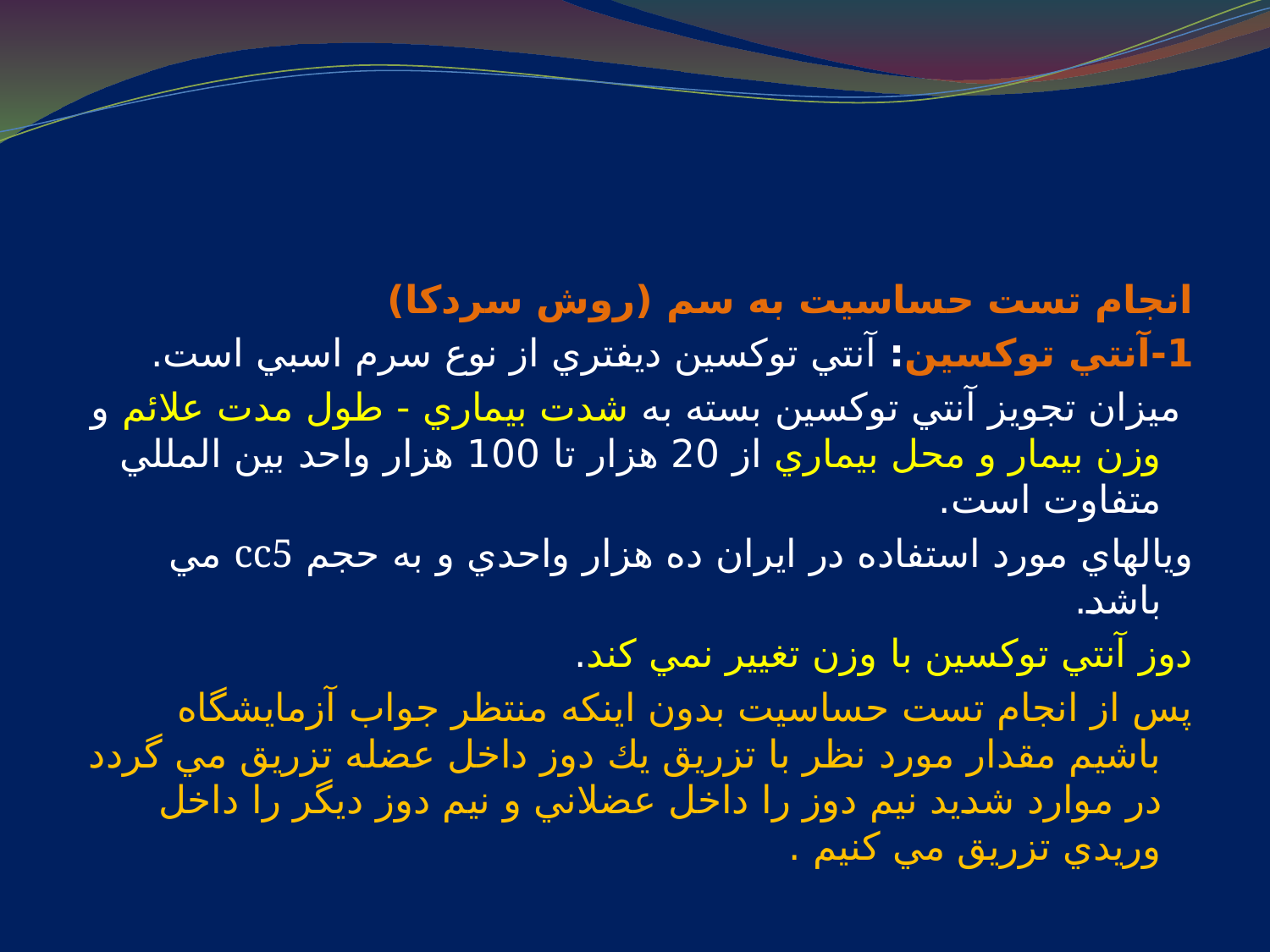

#
انجام تست حساسيت به سم (روش سردكا)
1-آنتي توكسين: آنتي توكسين ديفتري از نوع سرم اسبي است.
 ميزان تجويز آنتي توكسين بسته به شدت بيماري - طول مدت علائم و وزن بيمار و محل بيماري از 20 هزار تا 100 هزار واحد بين المللي متفاوت است.
ويالهاي مورد استفاده در ايران ده هزار واحدي و به حجم cc5 مي باشد.
دوز آنتي توكسين با وزن تغيير نمي كند.
پس از انجام تست حساسيت بدون اينكه منتظر جواب آزمايشگاه باشيم مقدار مورد نظر با تزريق يك دوز داخل عضله تزريق مي گردد در موارد شديد نيم دوز را داخل عضلاني و نيم دوز ديگر را داخل وريدي تزريق مي كنيم .